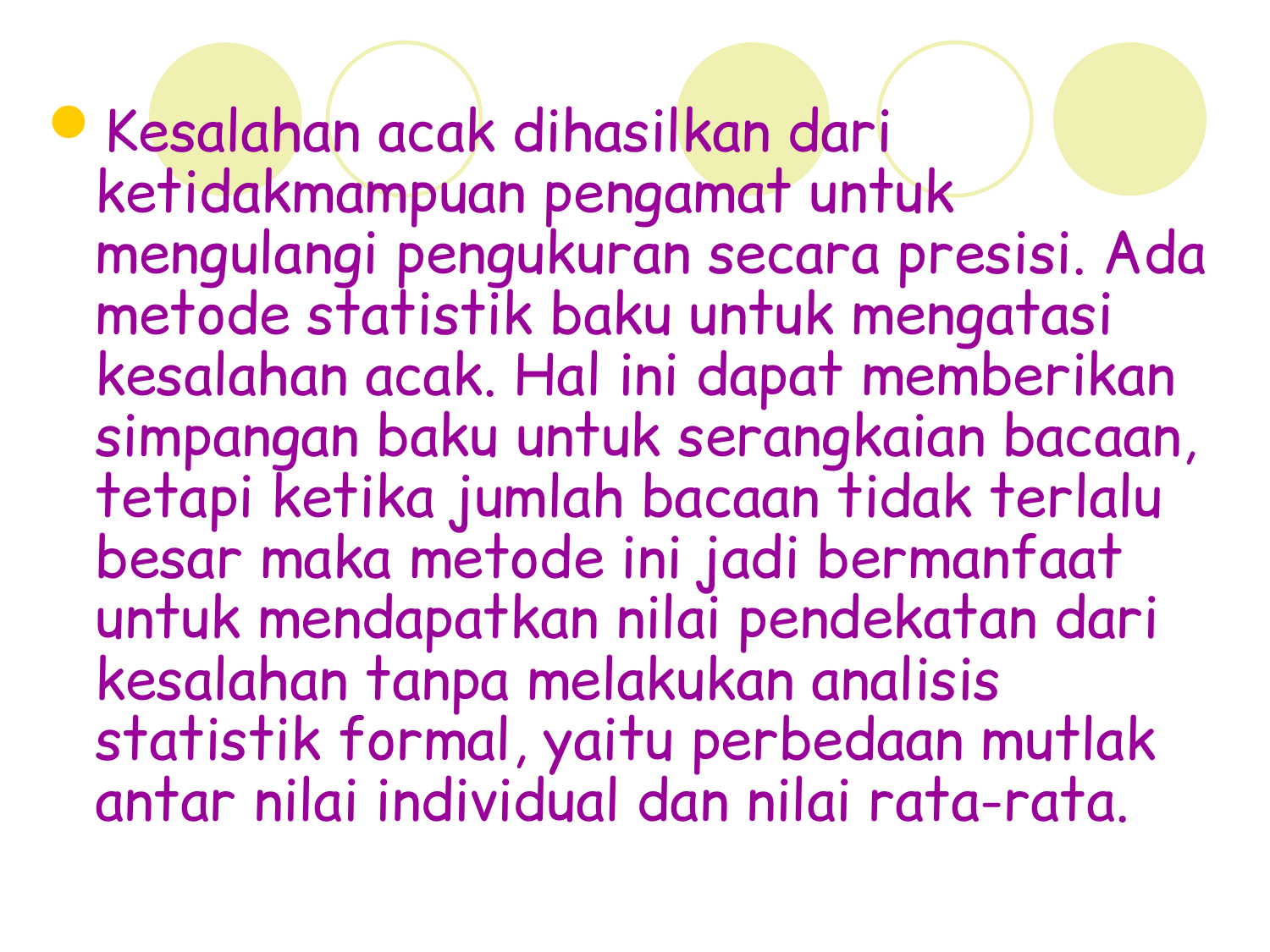

Kesalahan acak dihasilkan dari ketidakmampuan pengamat untuk mengulangi pengukuran secara presisi. Ada metode statistik baku untuk mengatasi kesalahan acak. Hal ini dapat memberikan simpangan baku untuk serangkaian bacaan, tetapi ketika jumlah bacaan tidak terlalu besar maka metode ini jadi bermanfaat untuk mendapatkan nilai pendekatan dari kesalahan tanpa melakukan analisis statistik formal, yaitu perbedaan mutlak antar nilai individual dan nilai rata-rata.